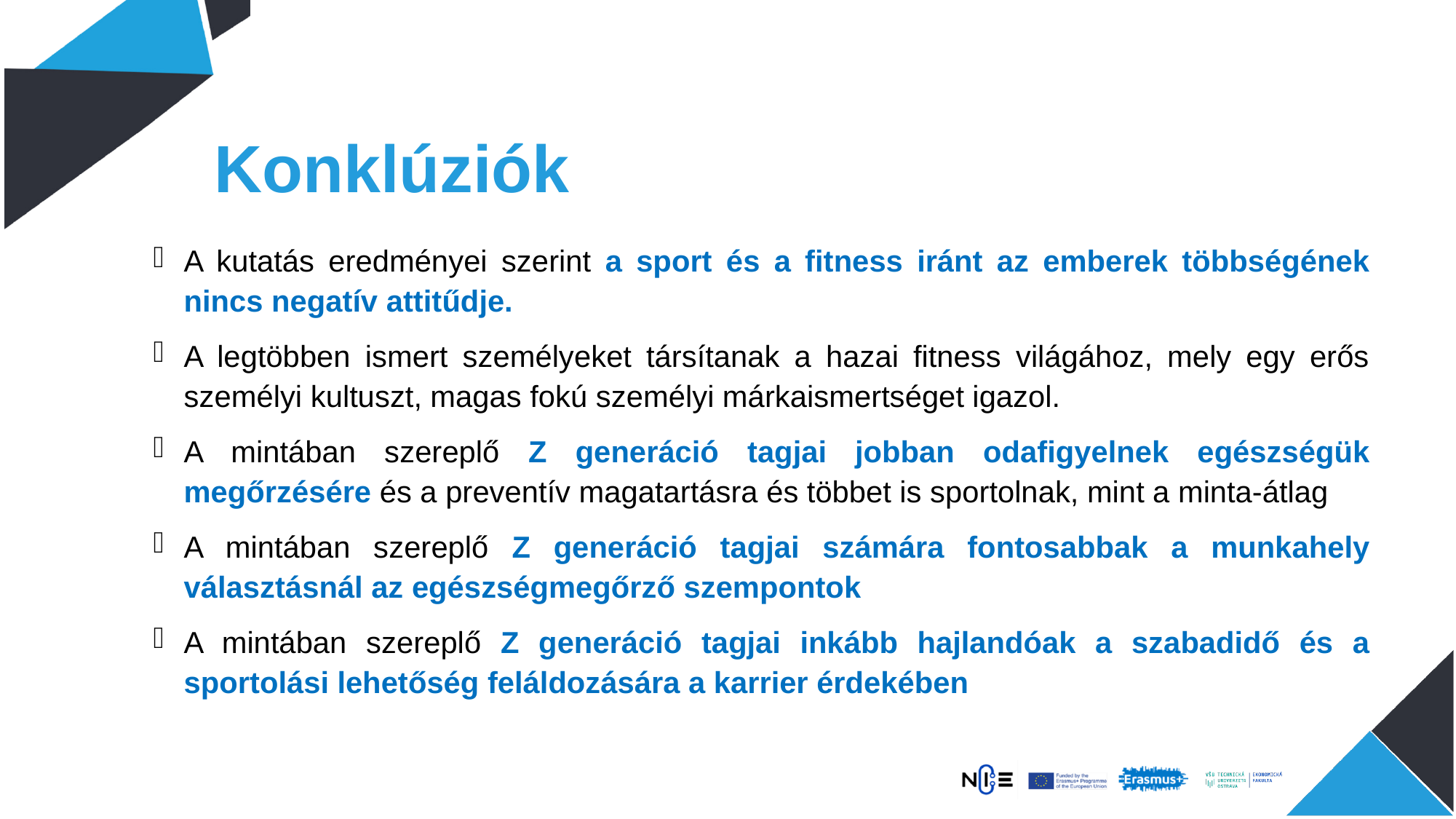

# Konklúziók
A kutatás eredményei szerint a sport és a fitness iránt az emberek többségének nincs negatív attitűdje.
A legtöbben ismert személyeket társítanak a hazai fitness világához, mely egy erős személyi kultuszt, magas fokú személyi márkaismertséget igazol.
A mintában szereplő Z generáció tagjai jobban odafigyelnek egészségük megőrzésére és a preventív magatartásra és többet is sportolnak, mint a minta-átlag
A mintában szereplő Z generáció tagjai számára fontosabbak a munkahely választásnál az egészségmegőrző szempontok
A mintában szereplő Z generáció tagjai inkább hajlandóak a szabadidő és a sportolási lehetőség feláldozására a karrier érdekében